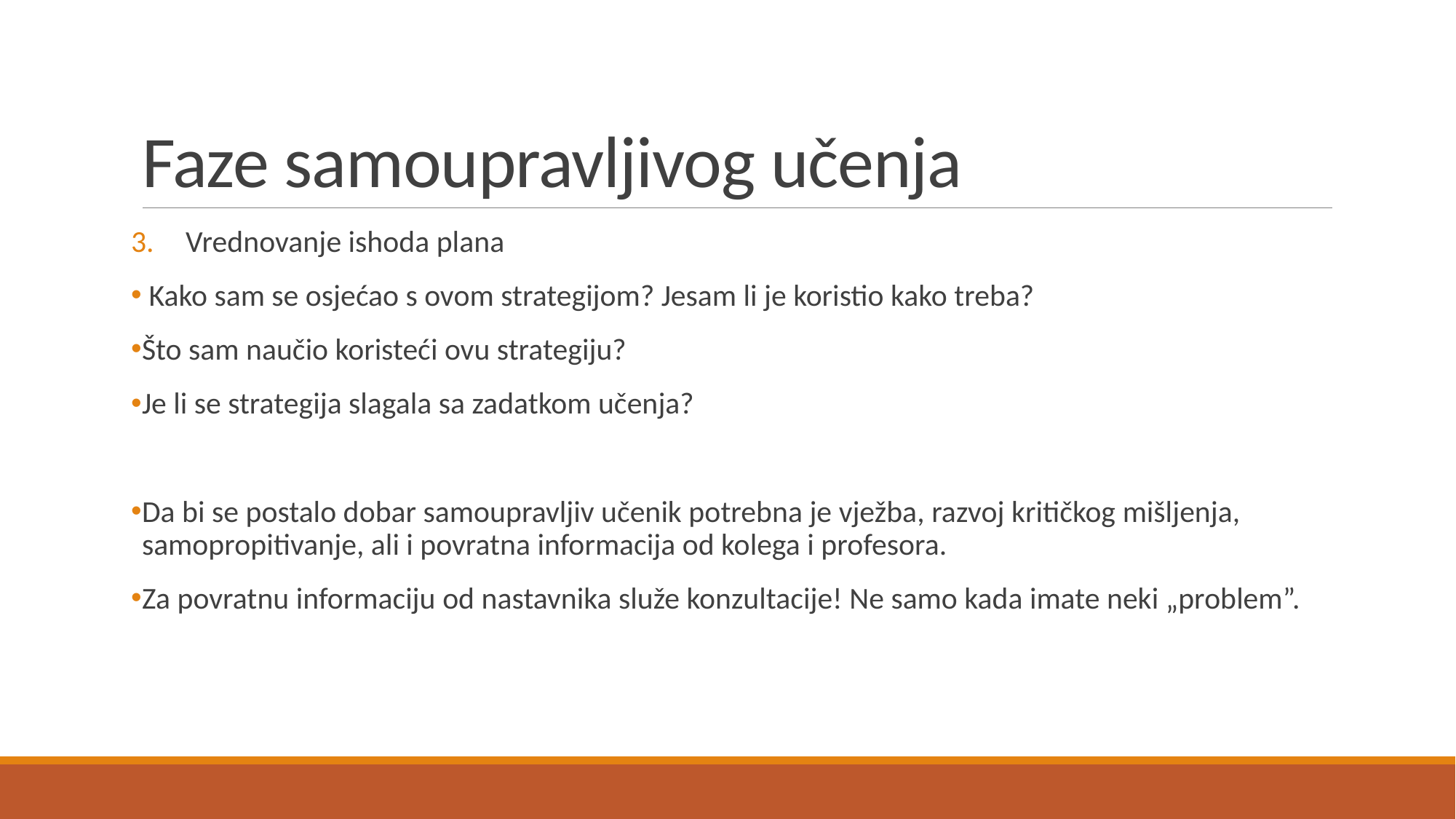

# Faze samoupravljivog učenja
Vrednovanje ishoda plana
 Kako sam se osjećao s ovom strategijom? Jesam li je koristio kako treba?
Što sam naučio koristeći ovu strategiju?
Je li se strategija slagala sa zadatkom učenja?

Da bi se postalo dobar samoupravljiv učenik potrebna je vježba, razvoj kritičkog mišljenja, samopropitivanje, ali i povratna informacija od kolega i profesora.
Za povratnu informaciju od nastavnika služe konzultacije! Ne samo kada imate neki „problem”.